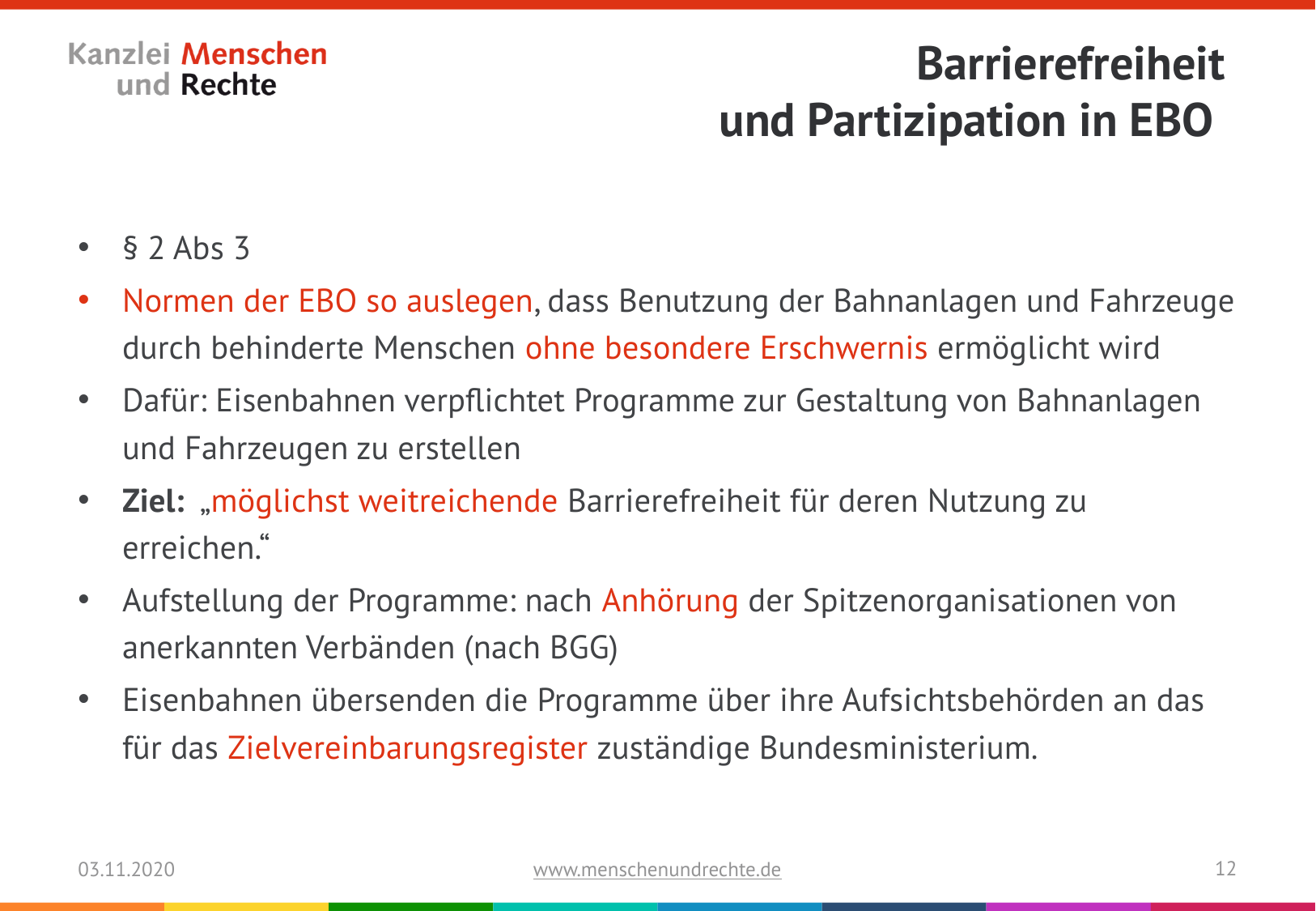

# Barrierefreiheit und Partizipation in EBO
§ 2 Abs 3
Normen der EBO so auslegen, dass Benutzung der Bahnanlagen und Fahrzeuge durch behinderte Menschen ohne besondere Erschwernis ermöglicht wird
Dafür: Eisenbahnen verpflichtet Programme zur Gestaltung von Bahnanlagen und Fahrzeugen zu erstellen
Ziel:  „möglichst weitreichende Barrierefreiheit für deren Nutzung zu erreichen.“
Aufstellung der Programme: nach Anhörung der Spitzenorganisationen von anerkannten Verbänden (nach BGG)
Eisenbahnen übersenden die Programme über ihre Aufsichtsbehörden an das für das Zielvereinbarungsregister zuständige Bundesministerium.
03.11.2020
www.menschenundrechte.de
12